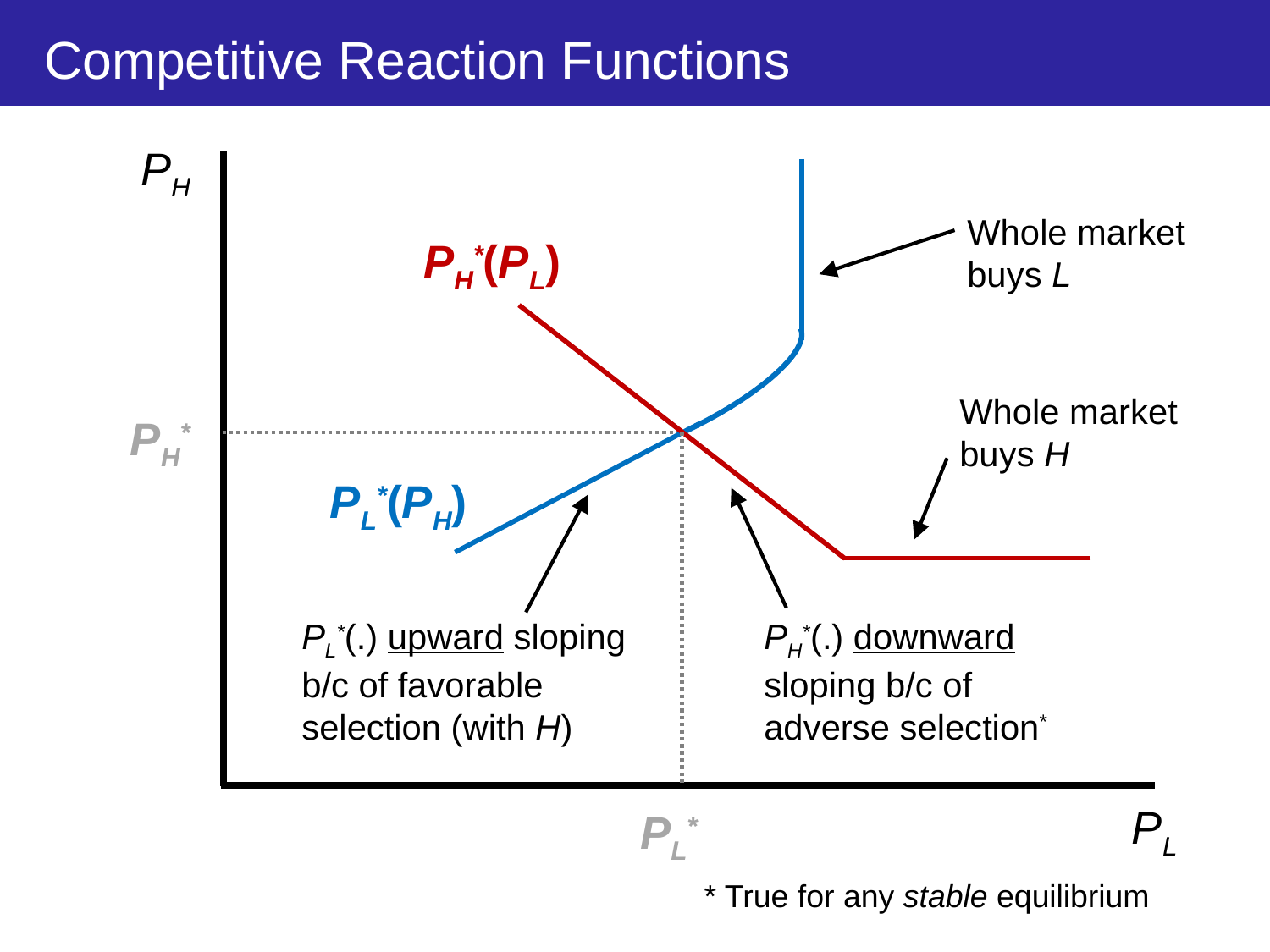

# Competitive Reaction Functions
PH

Whole market buys L
PH*(PL)
Whole market buys H
PH*
PL*(PH)
PH*(.) downward sloping b/c of adverse selection*
PL*(.) upward sloping b/c of favorable selection (with H)
PL
PL*
* True for any stable equilibrium